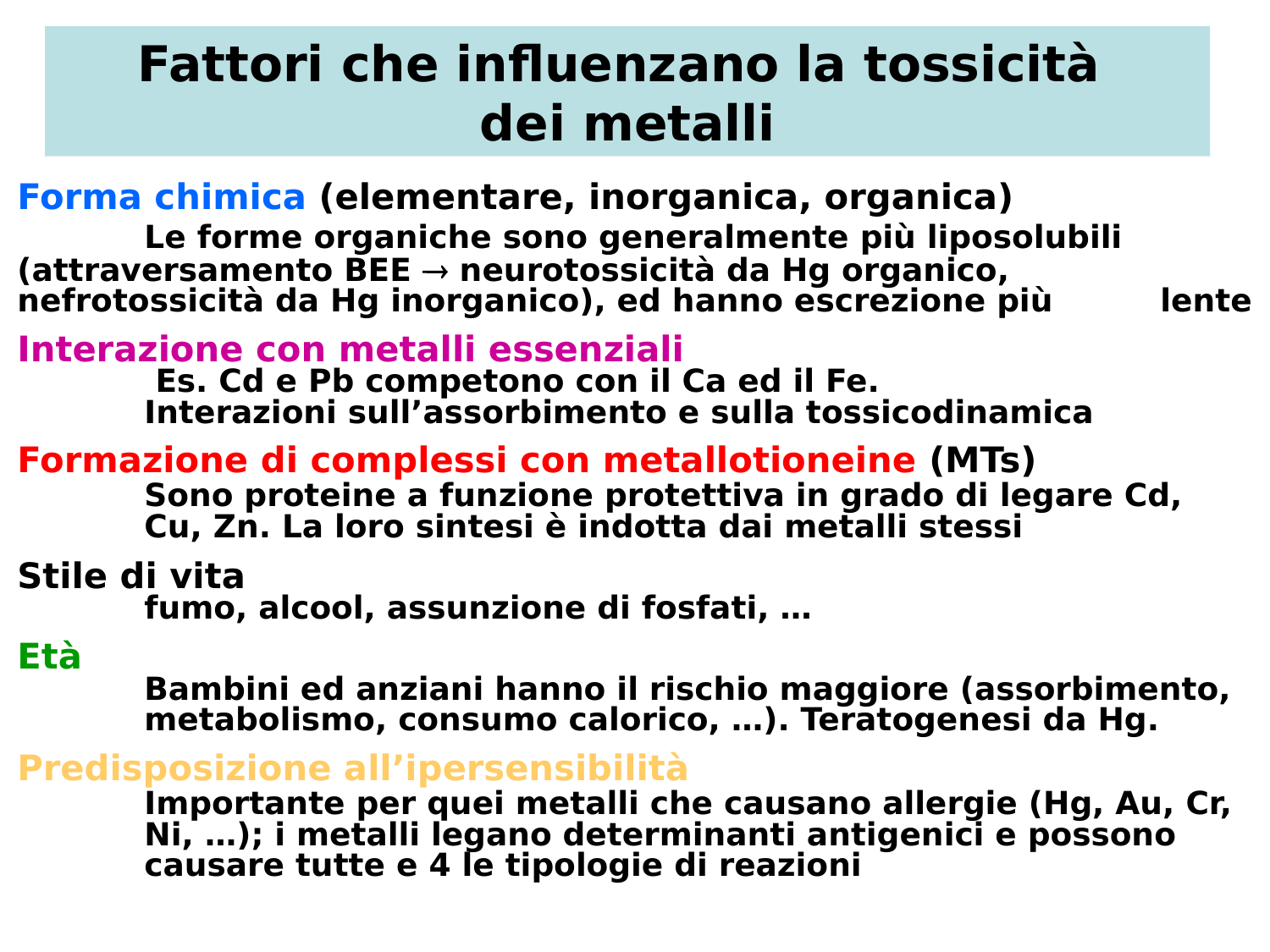

Fattori che influenzano la tossicità
dei metalli
Forma chimica (elementare, inorganica, organica)
	Le forme organiche sono generalmente più liposolubili 	(attraversamento BEE → neurotossicità da Hg organico, 	nefrotossicità da Hg inorganico), ed hanno escrezione più 	lente

Interazione con metalli essenziali
	 Es. Cd e Pb competono con il Ca ed il Fe.
	Interazioni sull’assorbimento e sulla tossicodinamica

Formazione di complessi con metallotioneine (MTs)
	Sono proteine a funzione protettiva in grado di legare Cd, 	Cu, Zn. La loro sintesi è indotta dai metalli stessi

Stile di vita
	fumo, alcool, assunzione di fosfati, …

Età
	Bambini ed anziani hanno il rischio maggiore (assorbimento, 	metabolismo, consumo calorico, …). Teratogenesi da Hg.

Predisposizione all’ipersensibilità
	Importante per quei metalli che causano allergie (Hg, Au, Cr, 	Ni, …); i metalli legano determinanti antigenici e possono 	causare tutte e 4 le tipologie di reazioni